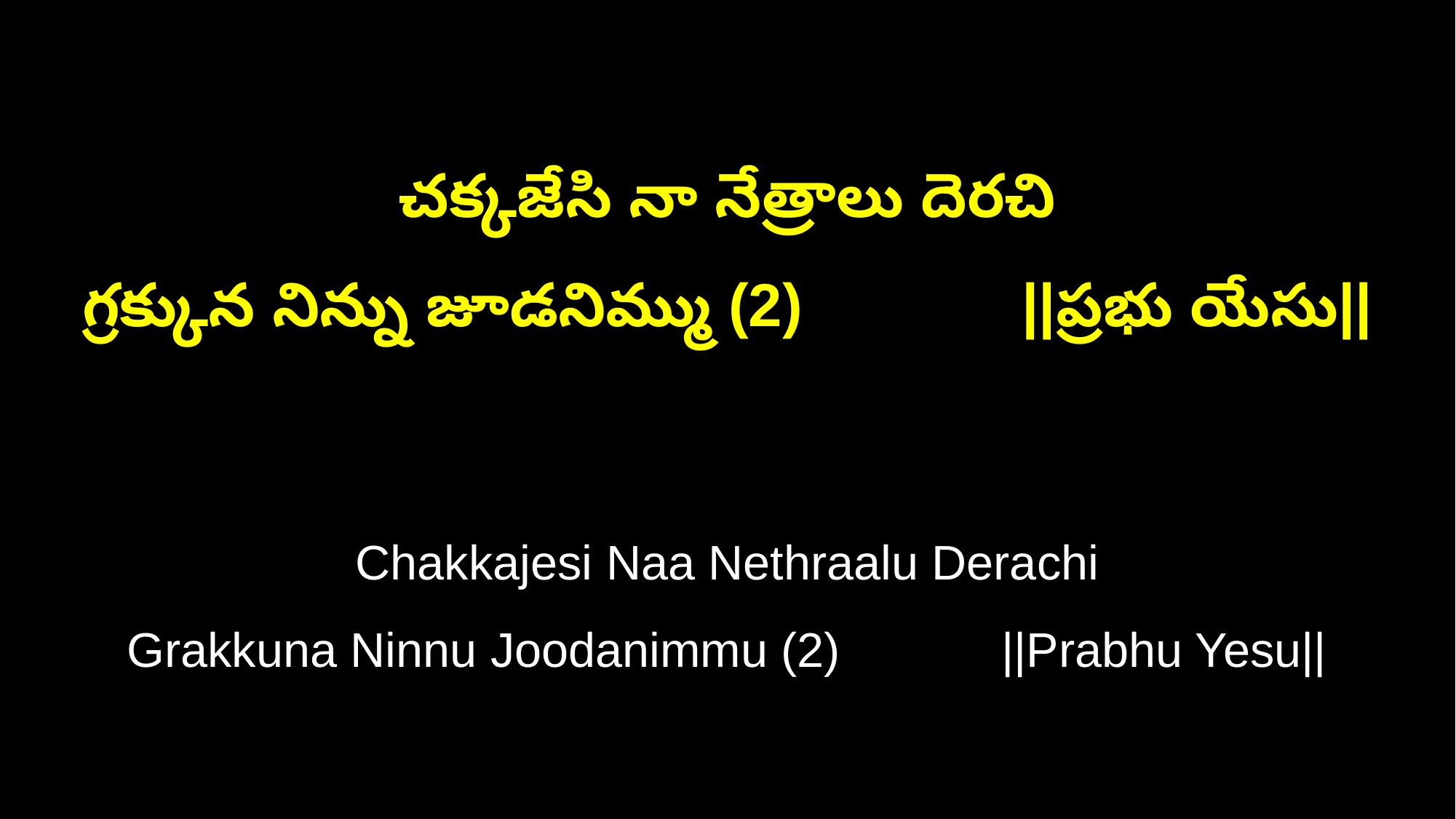

చక్కజేసి నా నేత్రాలు దెరచి
గ్రక్కున నిన్ను జూడనిమ్ము (2)             ||ప్రభు యేసు||
Chakkajesi Naa Nethraalu Derachi
Grakkuna Ninnu Joodanimmu (2)            ||Prabhu Yesu||